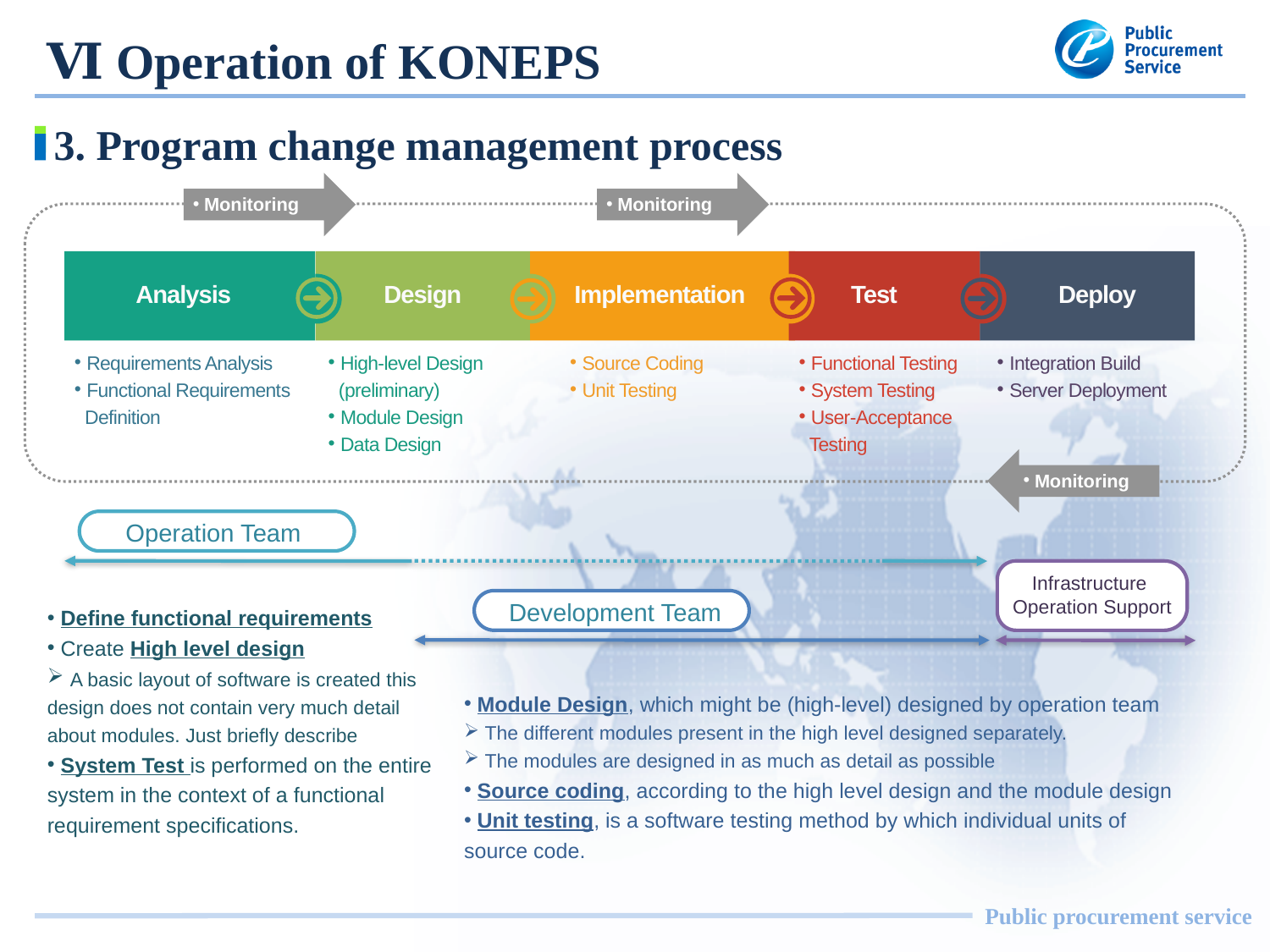

Ⅵ Operation of KONEPS
3. Program change management process

 Monitoring
 Monitoring

Analysis
Design
Implementation
Test
Deploy

 Requirements Analysis
 Functional Requirements
  Definition
 High-level Design
  (preliminary)
 Module Design
 Data Design
 Source Coding
 Unit Testing
 Functional Testing
 System Testing
 User-Acceptance
  Testing
 Integration Build
 Server Deployment

 Monitoring

Operation Team

Infrastructure
Operation Support
Development Team
 Define functional requirements
 Create High level design
 A basic layout of software is created this design does not contain very much detail about modules. Just briefly describe
 System Test is performed on the entire system in the context of a functional requirement specifications.
 Module Design, which might be (high-level) designed by operation team
 The different modules present in the high level designed separately.
 The modules are designed in as much as detail as possible
 Source coding, according to the high level design and the module design
 Unit testing, is a software testing method by which individual units of source code.